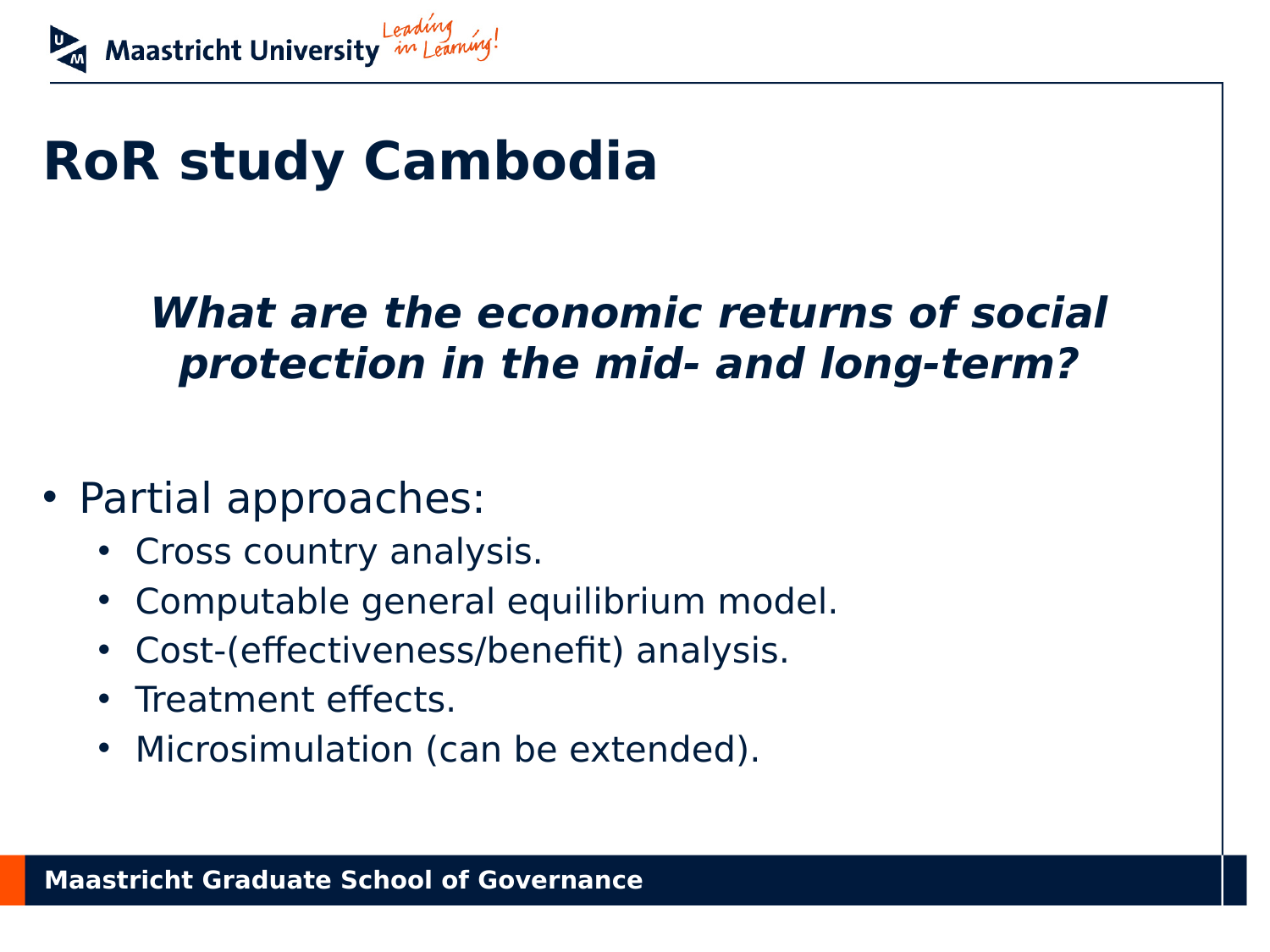

# RoR study Cambodia

What are the economic returns of social protection in the mid- and long-term?

Partial approaches:
Cross country analysis.
Computable general equilibrium model.
Cost-(effectiveness/benefit) analysis.
Treatment effects.
Microsimulation (can be extended).